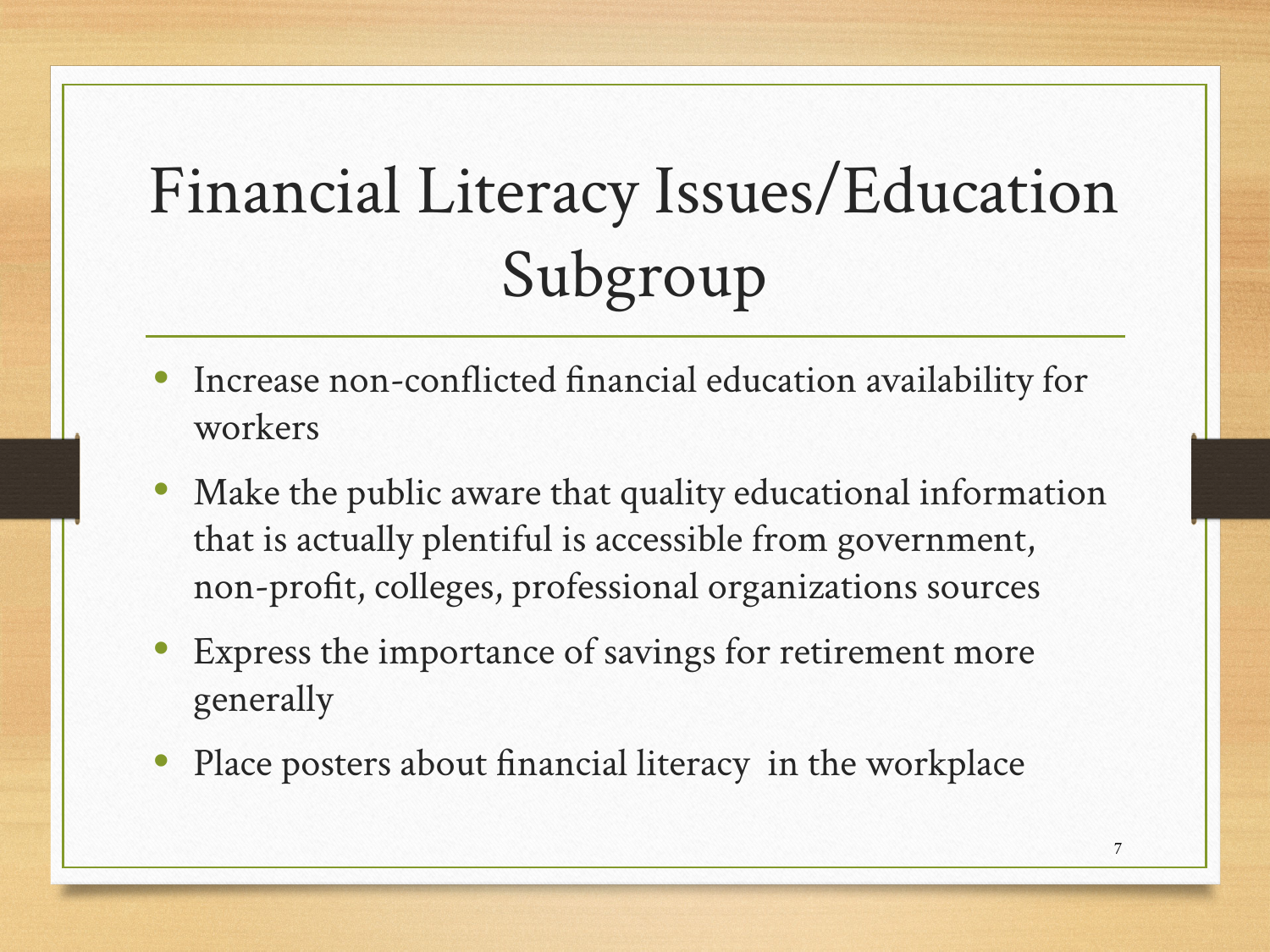

# Financial Literacy Issues/Education Subgroup
Increase non-conflicted financial education availability for workers
Make the public aware that quality educational information that is actually plentiful is accessible from government, non-profit, colleges, professional organizations sources
Express the importance of savings for retirement more generally
Place posters about financial literacy  in the workplace

7